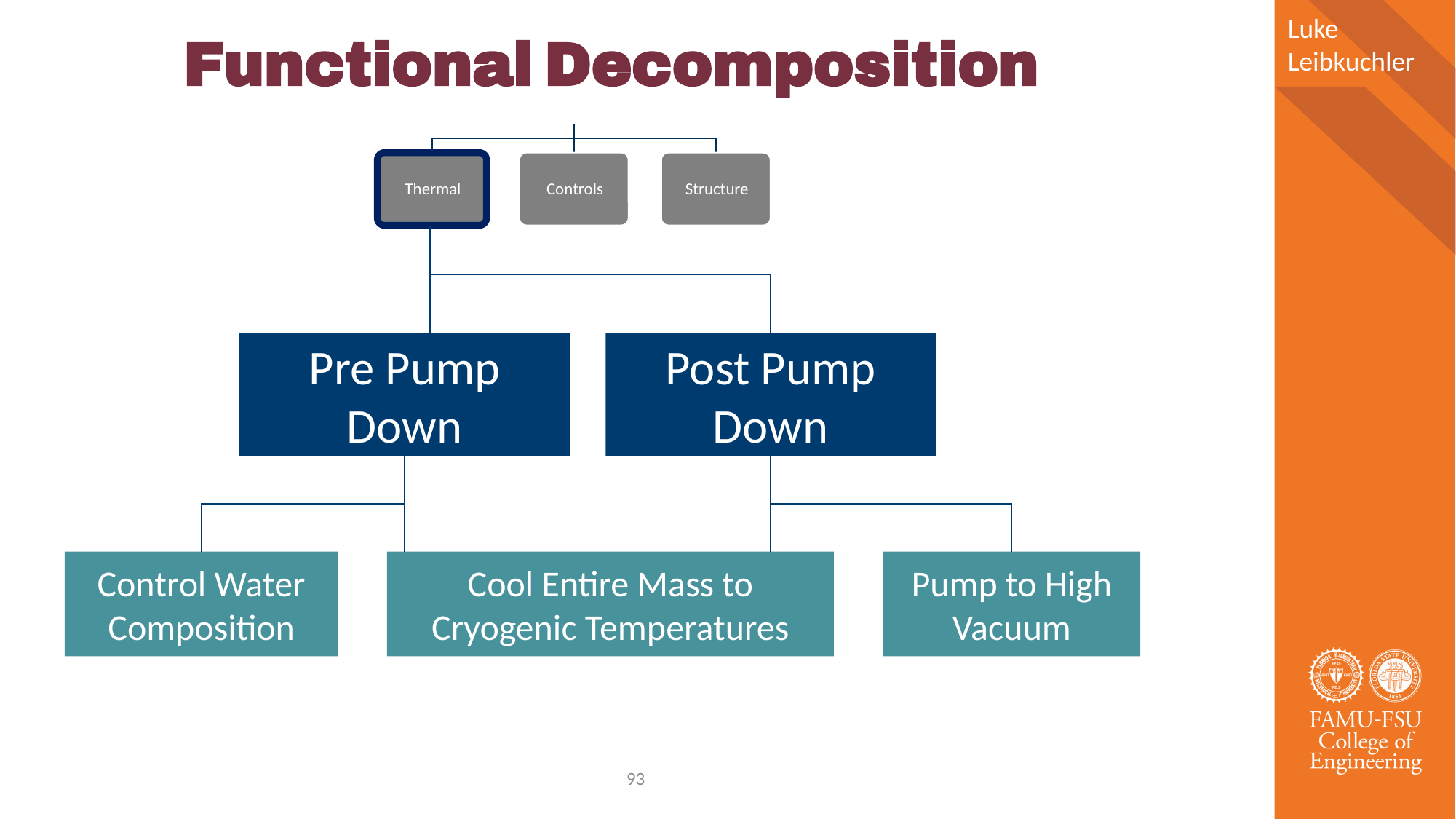

Luke Leibkuchler
Functional Decomposition
NASA Cooling Fixture
Thermal
Controls
Structure
Pre Pump Down
Post Pump Down
Control Water Composition
Cool Entire Mass to Cryogenic Temperatures
Pump to High Vacuum

93